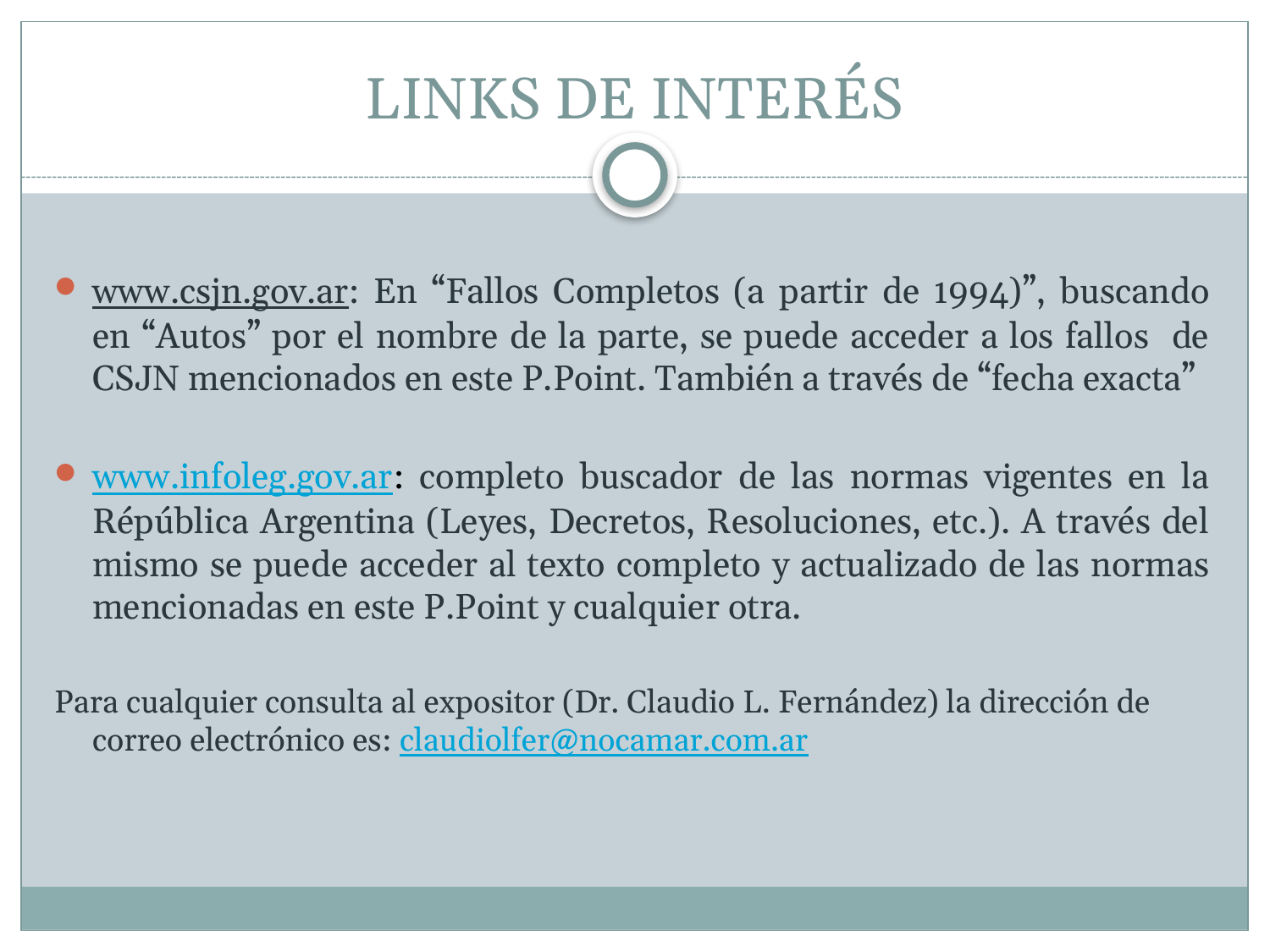

# LINKS DE INTERÉS

www.csjn.gov.ar: En “Fallos Completos (a partir de 1994)”, buscando en “Autos” por el nombre de la parte, se puede acceder a los fallos  de CSJN mencionados en este P.Point. También a través de “fecha exacta”

www.infoleg.gov.ar: completo buscador de las normas vigentes en la Répública Argentina (Leyes, Decretos, Resoluciones, etc.). A través del mismo se puede acceder al texto completo y actualizado de las normas mencionadas en este P.Point y cualquier otra.

Para cualquier consulta al expositor (Dr. Claudio L. Fernández) la dirección de correo electrónico es: claudiolfer@nocamar.com.ar